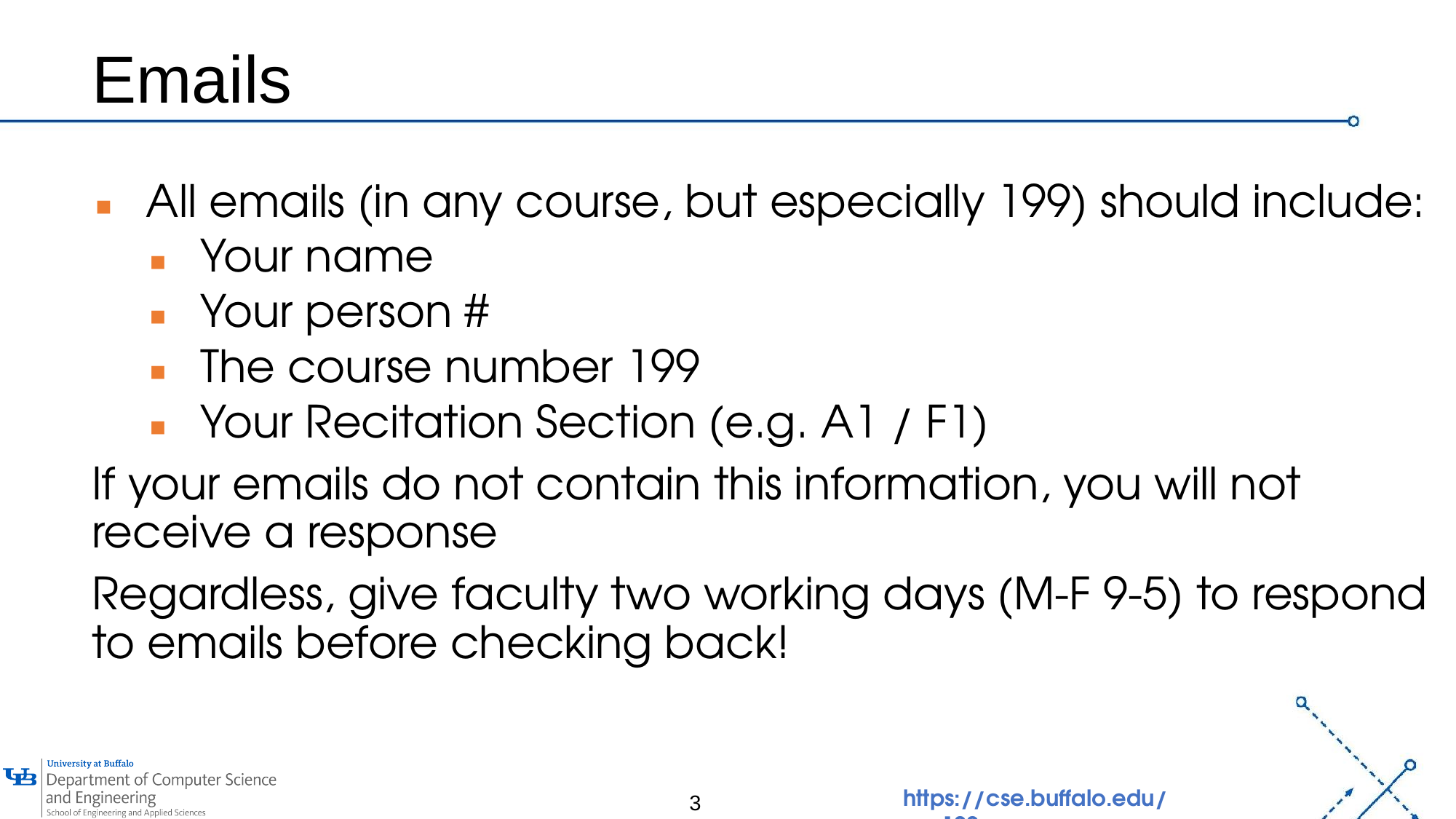

# Emails
All emails (in any course, but especially 199) should include:
Your name
Your person #
The course number 199
Your Recitation Section (e.g. A1 / F1)
If your emails do not contain this information, you will not receive a response
Regardless, give faculty two working days (M-F 9-5) to respond to emails before checking back!
3